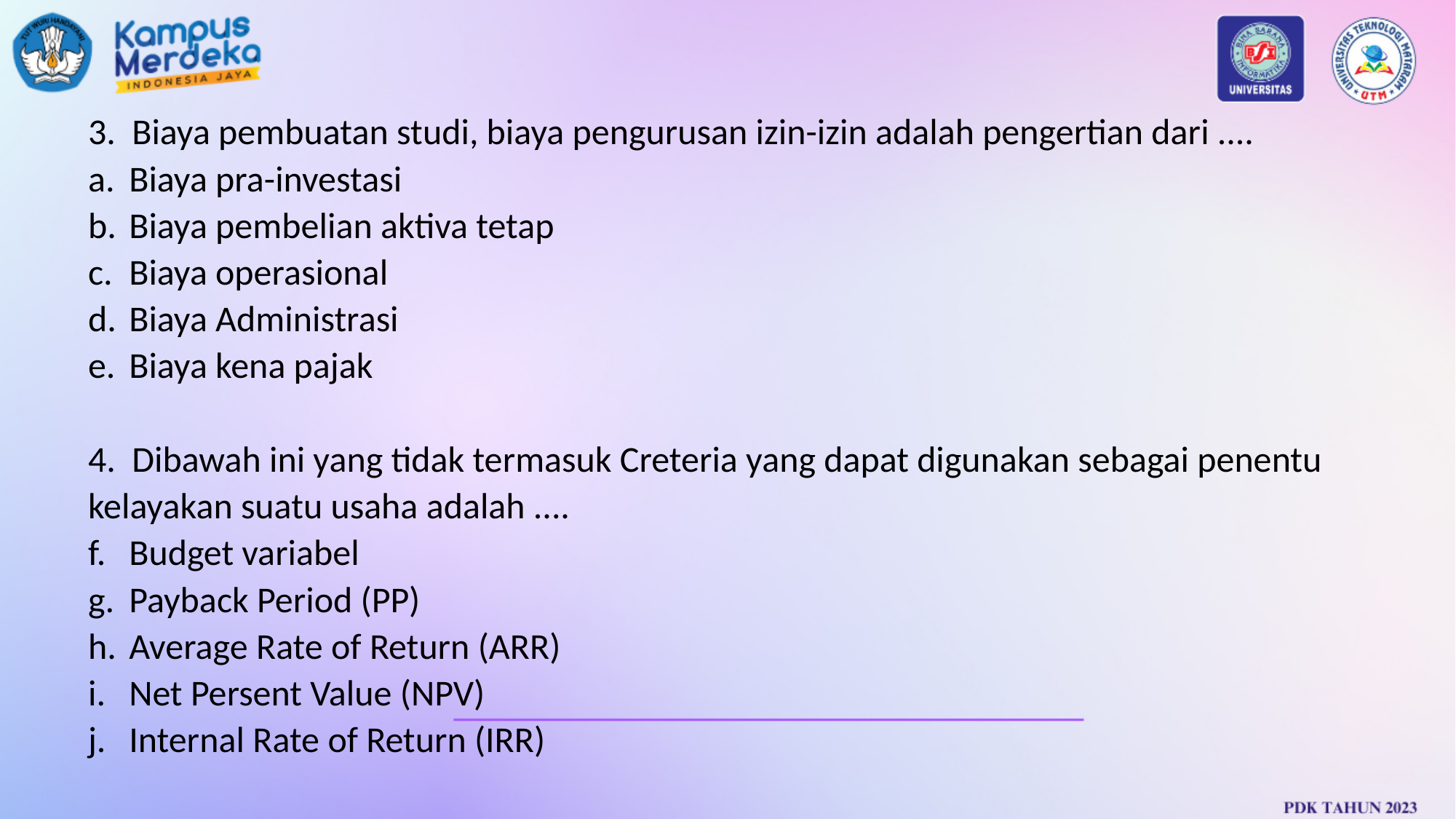

3.  Biaya pembuatan studi, biaya pengurusan izin-izin adalah pengertian dari ....
Biaya pra-investasi
Biaya pembelian aktiva tetap
Biaya operasional
Biaya Administrasi
Biaya kena pajak

4.  Dibawah ini yang tidak termasuk Creteria yang dapat digunakan sebagai penentu kelayakan suatu usaha adalah ....
Budget variabel
Payback Period (PP)
Average Rate of Return (ARR)
Net Persent Value (NPV)
Internal Rate of Return (IRR)